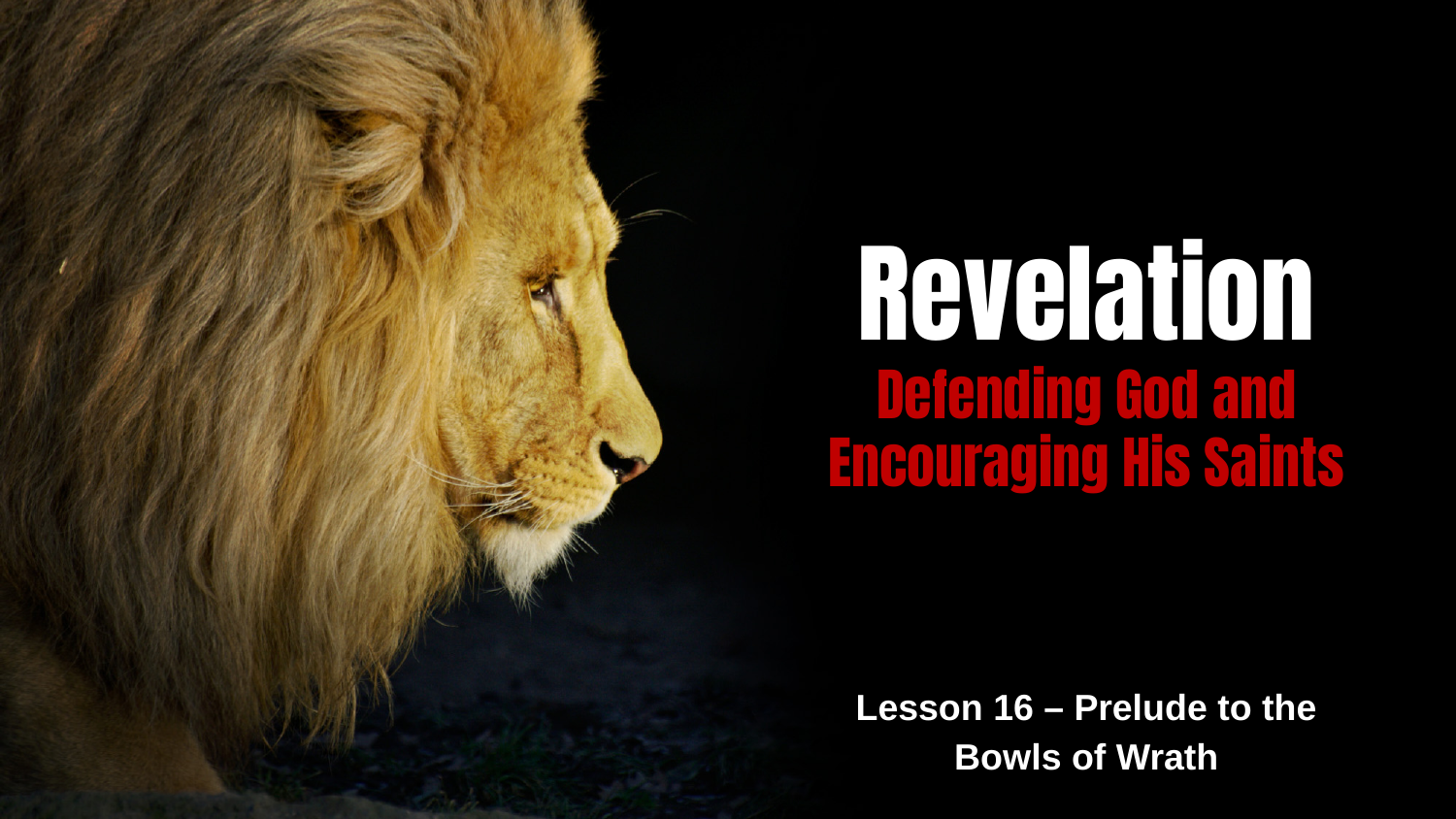

# Revelation Defending God and Encouraging His Saints
Lesson 16 – Prelude to the
Bowls of Wrath